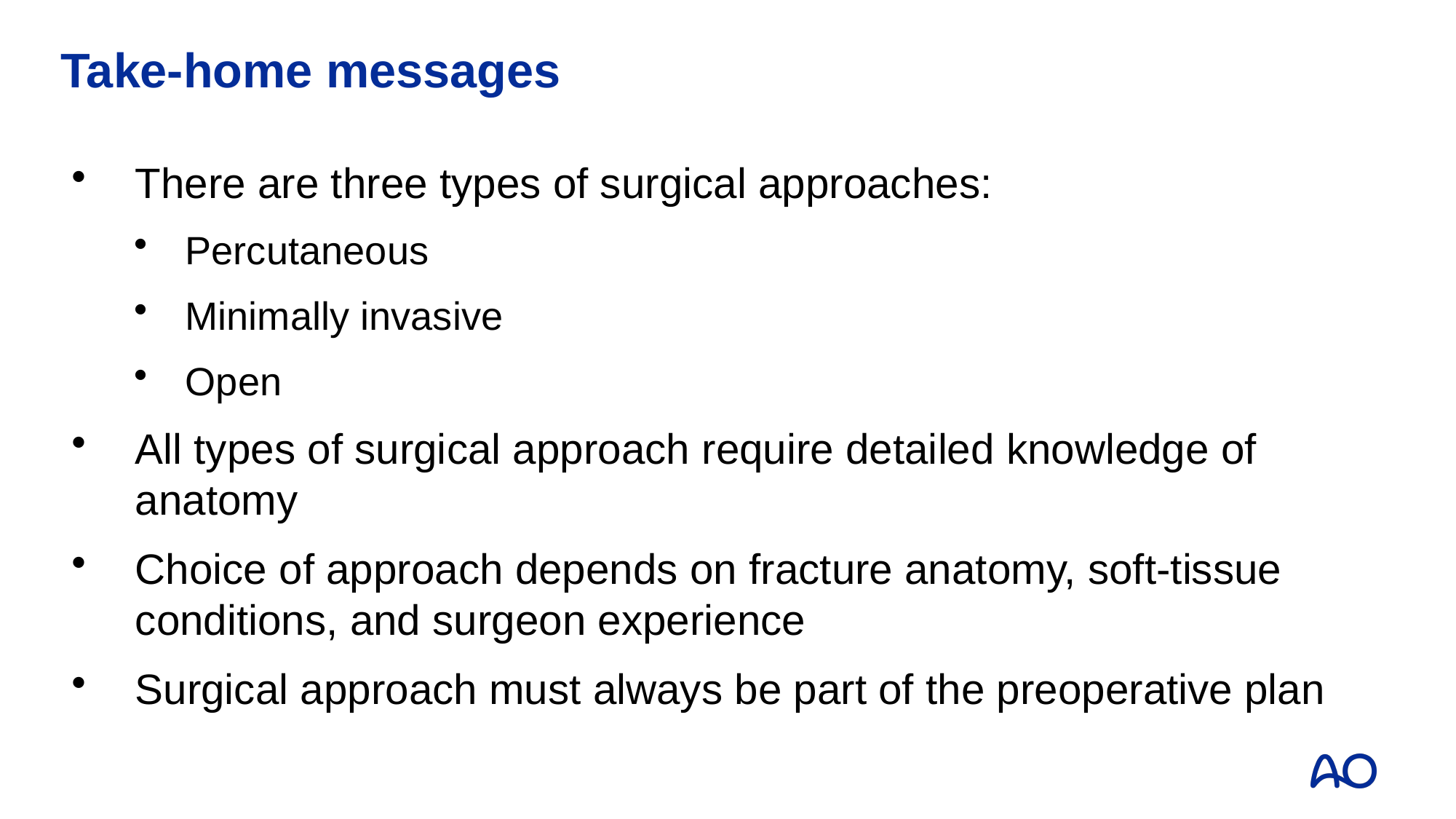

# Take-home messages
There are three types of surgical approaches:
Percutaneous
Minimally invasive
Open
All types of surgical approach require detailed knowledge of anatomy
Choice of approach depends on fracture anatomy, soft-tissue conditions, and surgeon experience
Surgical approach must always be part of the preoperative plan